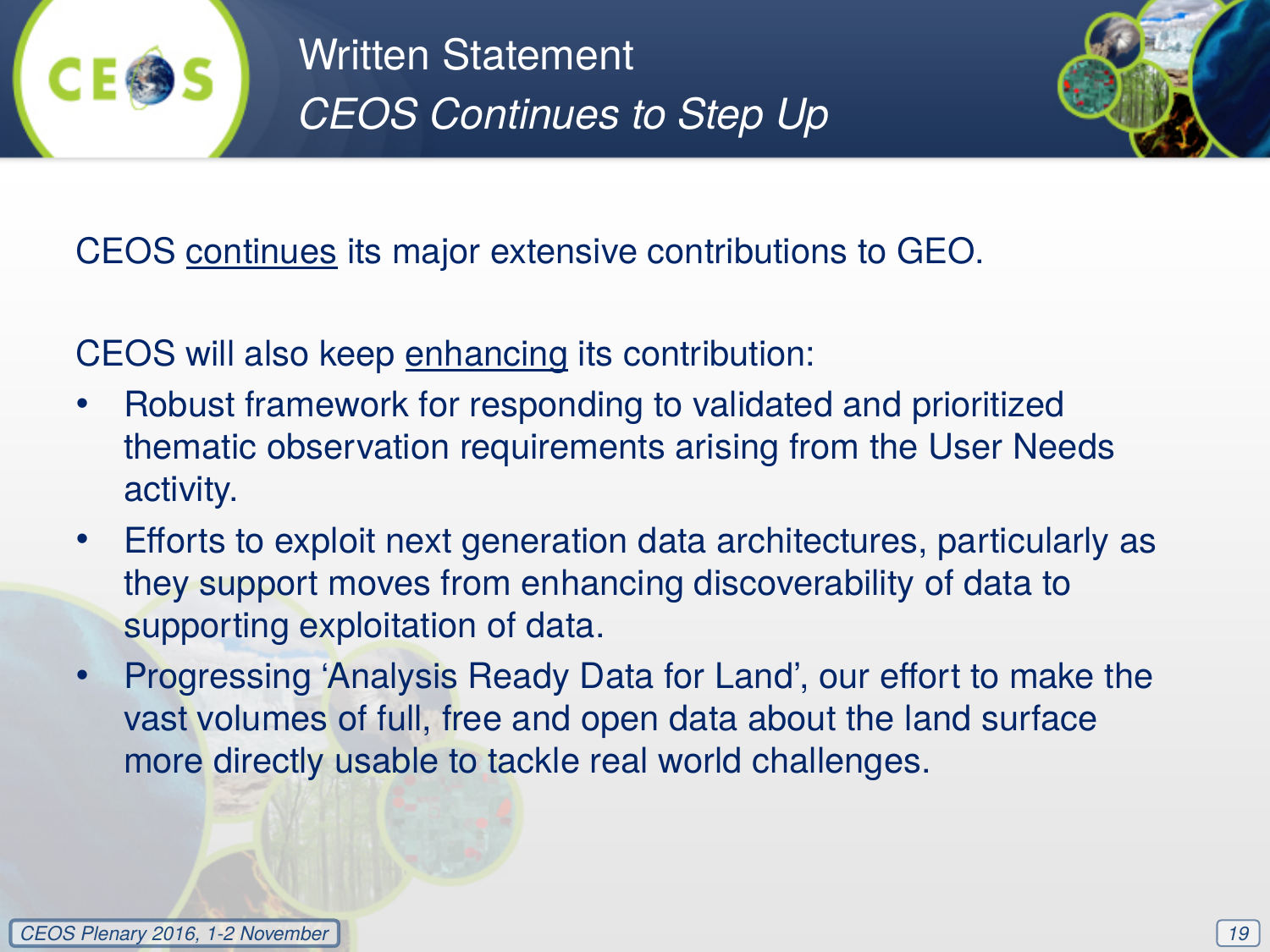

Written Statement
CEOS Continues to Step Up
CEOS continues its major extensive contributions to GEO.

CEOS will also keep enhancing its contribution:
Robust framework for responding to validated and prioritized thematic observation requirements arising from the User Needs activity.
Efforts to exploit next generation data architectures, particularly as they support moves from enhancing discoverability of data to supporting exploitation of data.
Progressing ‘Analysis Ready Data for Land’, our effort to make the vast volumes of full, free and open data about the land surface more directly usable to tackle real world challenges.
19